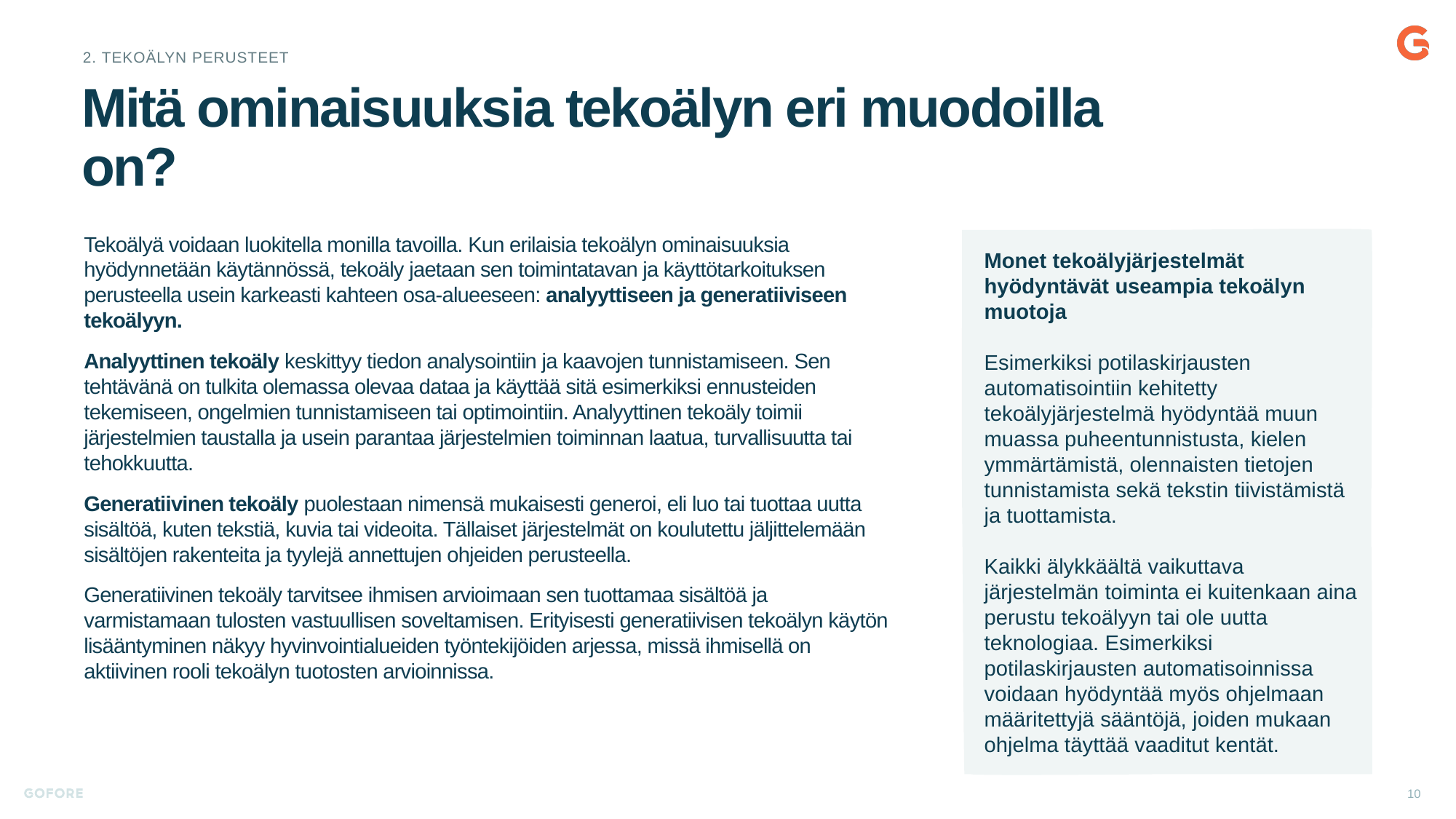

2. Tekoälyn perusteet
# Mitä ominaisuuksia tekoälyn eri muodoilla on?
Monet tekoälyjärjestelmät hyödyntävät useampia tekoälyn muotoja

Esimerkiksi potilaskirjausten automatisointiin kehitetty tekoälyjärjestelmä hyödyntää muun muassa puheentunnistusta, kielen ymmärtämistä, olennaisten tietojen tunnistamista sekä tekstin tiivistämistä ja tuottamista.

Kaikki älykkäältä vaikuttava järjestelmän toiminta ei kuitenkaan aina perustu tekoälyyn tai ole uutta teknologiaa. Esimerkiksi potilaskirjausten automatisoinnissa voidaan hyödyntää myös ohjelmaan määritettyjä sääntöjä, joiden mukaan ohjelma täyttää vaaditut kentät.
Tekoälyä voidaan luokitella monilla tavoilla. Kun erilaisia tekoälyn ominaisuuksia hyödynnetään käytännössä, tekoäly jaetaan sen toimintatavan ja käyttötarkoituksen perusteella usein karkeasti kahteen osa-alueeseen: analyyttiseen ja generatiiviseen tekoälyyn.
Analyyttinen tekoäly keskittyy tiedon analysointiin ja kaavojen tunnistamiseen. Sen tehtävänä on tulkita olemassa olevaa dataa ja käyttää sitä esimerkiksi ennusteiden tekemiseen, ongelmien tunnistamiseen tai optimointiin. Analyyttinen tekoäly toimii järjestelmien taustalla ja usein parantaa järjestelmien toiminnan laatua, turvallisuutta tai tehokkuutta.
Generatiivinen tekoäly puolestaan nimensä mukaisesti generoi, eli luo tai tuottaa uutta sisältöä, kuten tekstiä, kuvia tai videoita. Tällaiset järjestelmät on koulutettu jäljittelemään sisältöjen rakenteita ja tyylejä annettujen ohjeiden perusteella.
Generatiivinen tekoäly tarvitsee ihmisen arvioimaan sen tuottamaa sisältöä ja varmistamaan tulosten vastuullisen soveltamisen. Erityisesti generatiivisen tekoälyn käytön lisääntyminen näkyy hyvinvointialueiden työntekijöiden arjessa, missä ihmisellä on aktiivinen rooli tekoälyn tuotosten arvioinnissa.

10